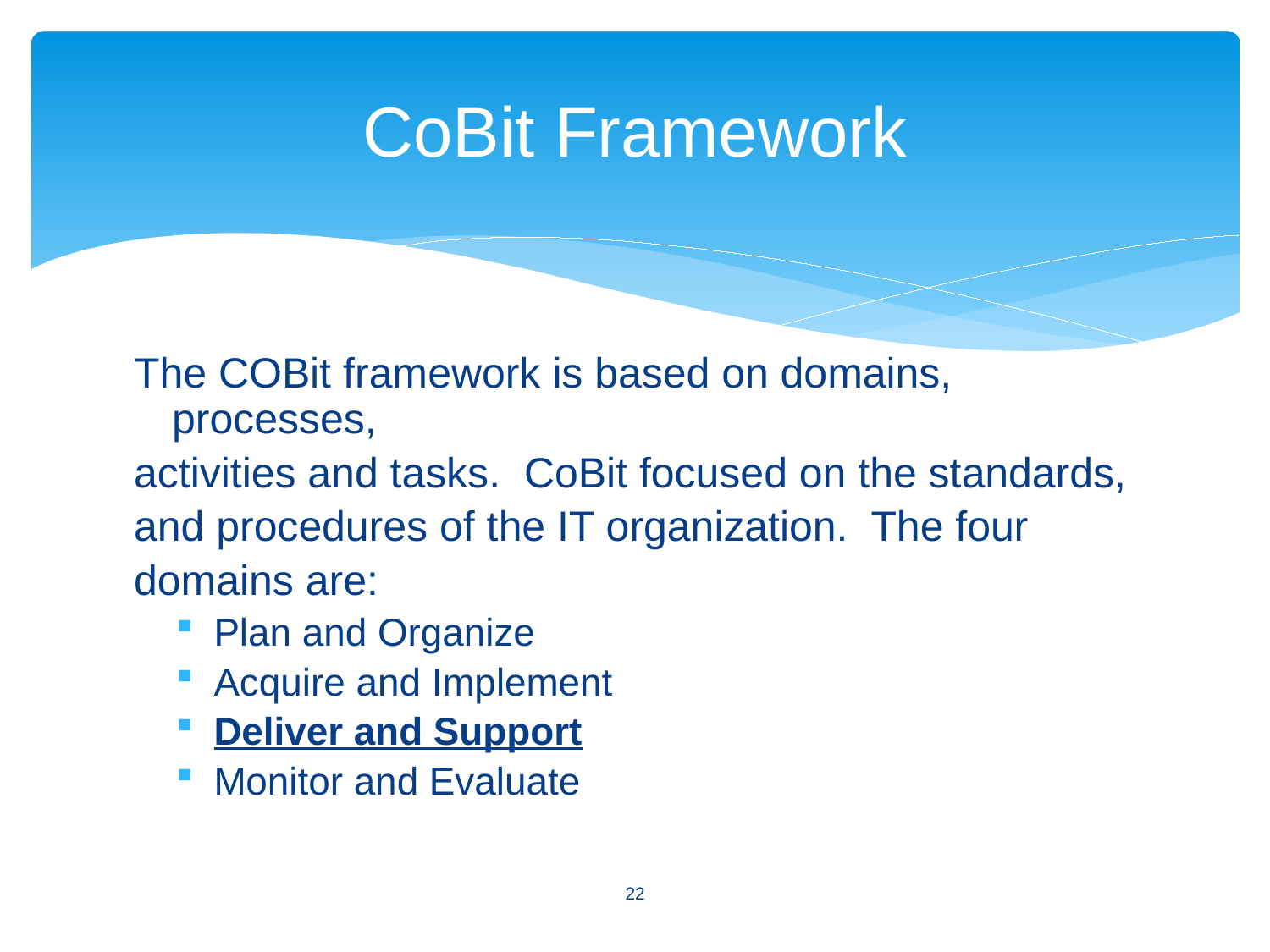

# CoBit Framework

The COBit framework is based on domains, processes,
activities and tasks.  CoBit focused on the standards,
and procedures of the IT organization.  The four
domains are:
Plan and Organize
Acquire and Implement
Deliver and Support
Monitor and Evaluate
22